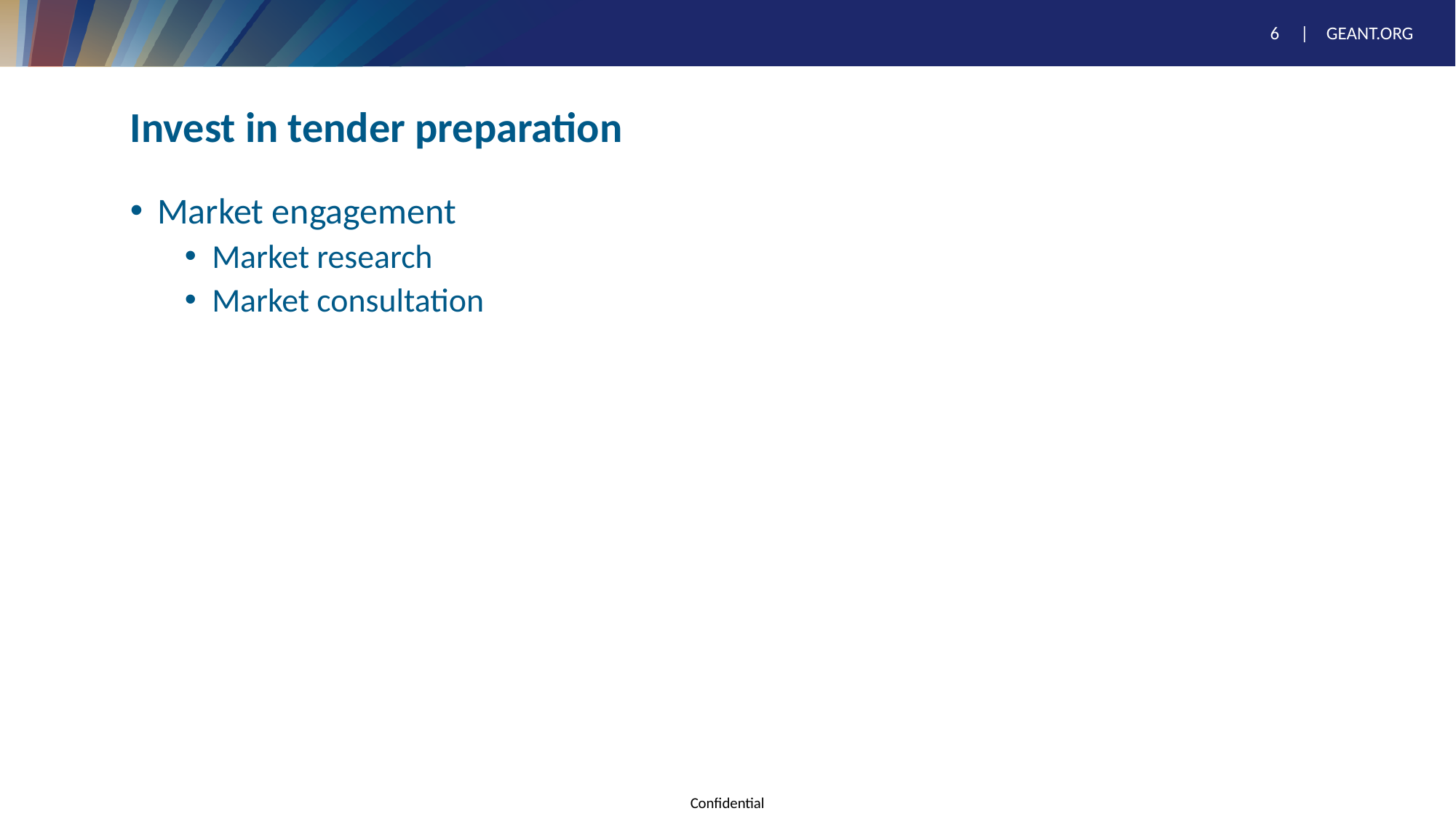

6
# Invest in tender preparation
Market engagement
Market research
Market consultation